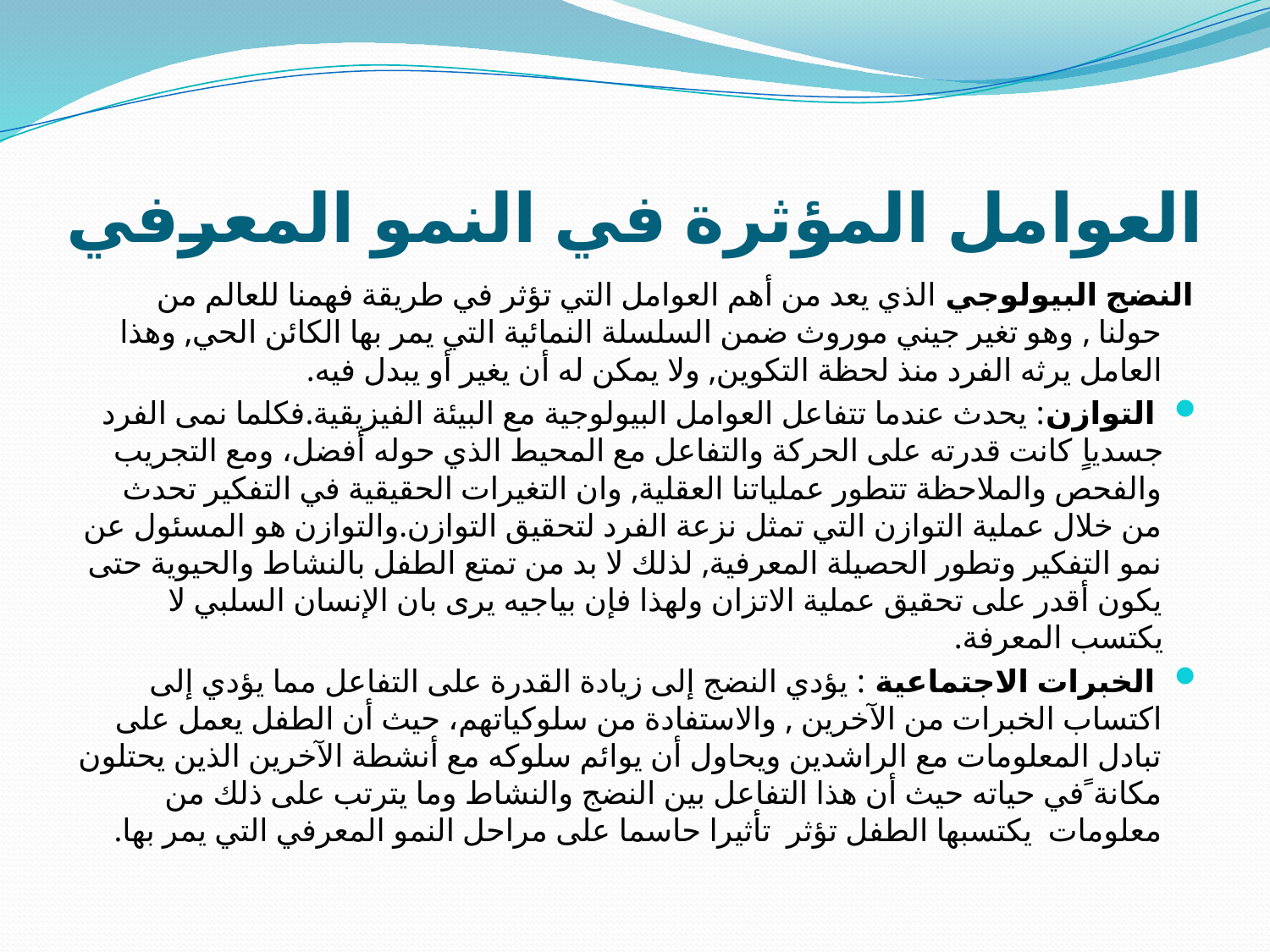

# العوامل المؤثرة في النمو المعرفي
النضج البيولوجي الذي يعد من أهم العوامل التي تؤثر في طريقة فهمنا للعالم من حولنا , وهو تغير جيني موروث ضمن السلسلة النمائية التي يمر بها الكائن الحي, وهذا العامل يرثه الفرد منذ لحظة التكوين, ولا يمكن له أن يغير أو يبدل فيه.
 التوازن: يحدث عندما تتفاعل العوامل البيولوجية مع البيئة الفيزيقية.فكلما نمى الفرد جسدياٍ كانت قدرته على الحركة والتفاعل مع المحيط الذي حوله أفضل، ومع التجريب والفحص والملاحظة تتطور عملياتنا العقلية, وان التغيرات الحقيقية في التفكير تحدث من خلال عملية التوازن التي تمثل نزعة الفرد لتحقيق التوازن.والتوازن هو المسئول عن نمو التفكير وتطور الحصيلة المعرفية, لذلك لا بد من تمتع الطفل بالنشاط والحيوية حتى يكون أقدر على تحقيق عملية الاتزان ولهذا فإن بياجيه يرى بان الإنسان السلبي لا يكتسب المعرفة.
 الخبرات الاجتماعية : يؤدي النضج إلى زيادة القدرة على التفاعل مما يؤدي إلى اكتساب الخبرات من الآخرين , والاستفادة من سلوكياتهم، حيث أن الطفل يعمل على تبادل المعلومات مع الراشدين ويحاول أن يوائم سلوكه مع أنشطة الآخرين الذين يحتلون مكانة ًفي حياته حيث أن هذا التفاعل بين النضج والنشاط وما يترتب على ذلك من معلومات  يكتسبها الطفل تؤثر  تأثيرا حاسما على مراحل النمو المعرفي التي يمر بها.